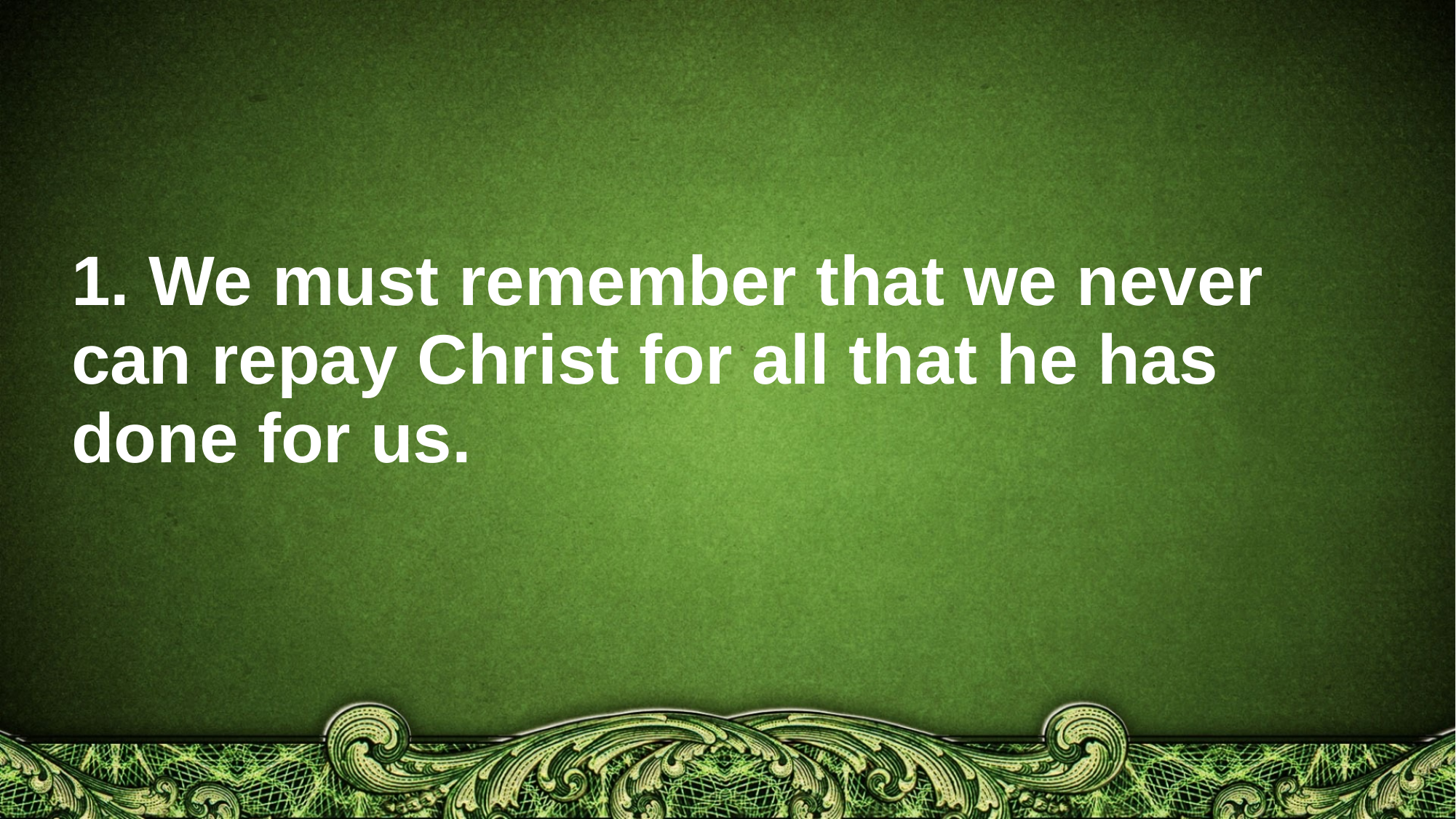

# 1. We must remember that we never can repay Christ for all that he has done for us.